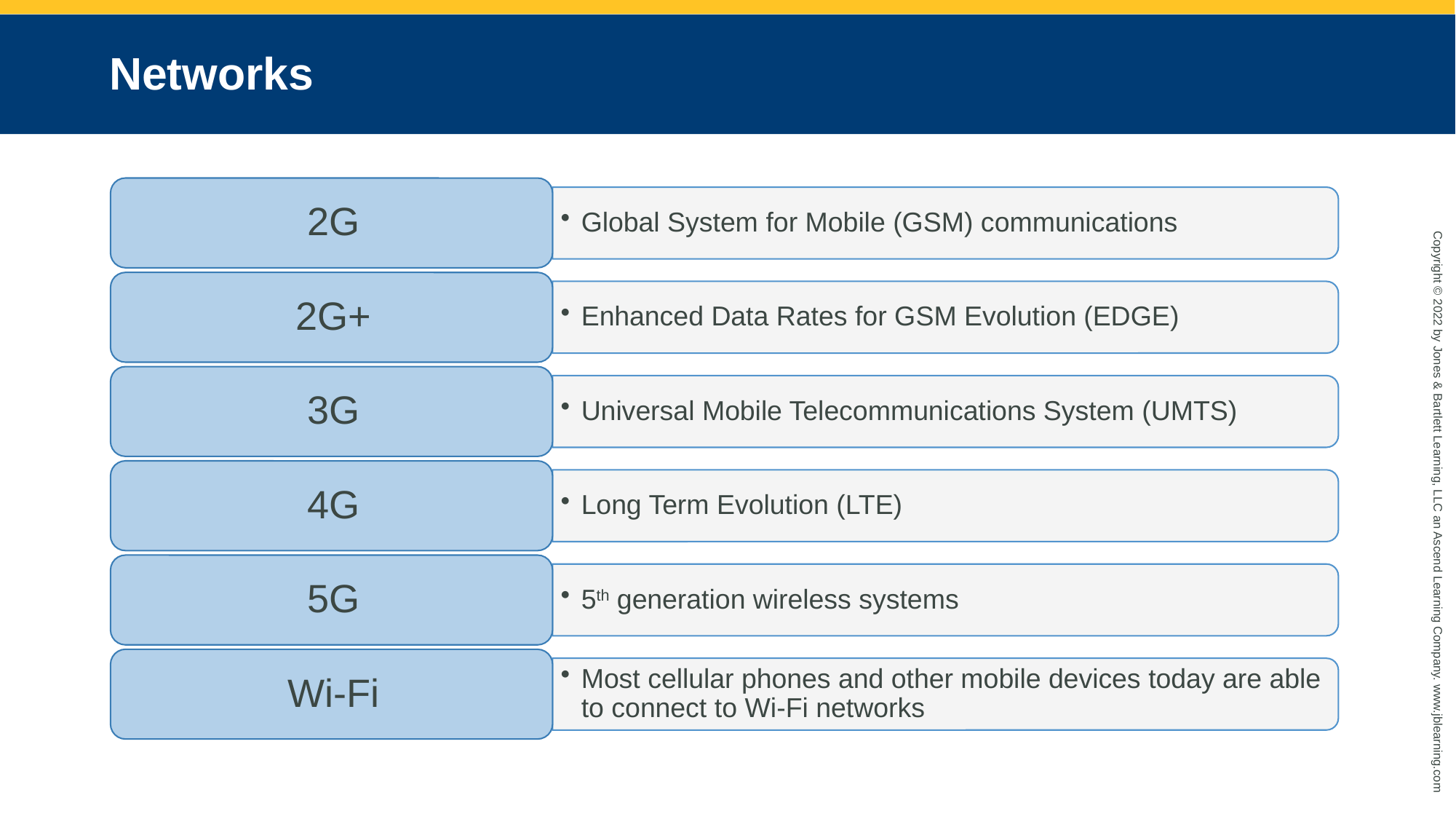

# Networks
Global System for Mobile (GSM) communications
2G
Enhanced Data Rates for GSM Evolution (EDGE)
2G+
Universal Mobile Telecommunications System (UMTS)
3G
Long Term Evolution (LTE)
4G
5th generation wireless systems
5G
Most cellular phones and other mobile devices today are able to connect to Wi-Fi networks
Wi-Fi